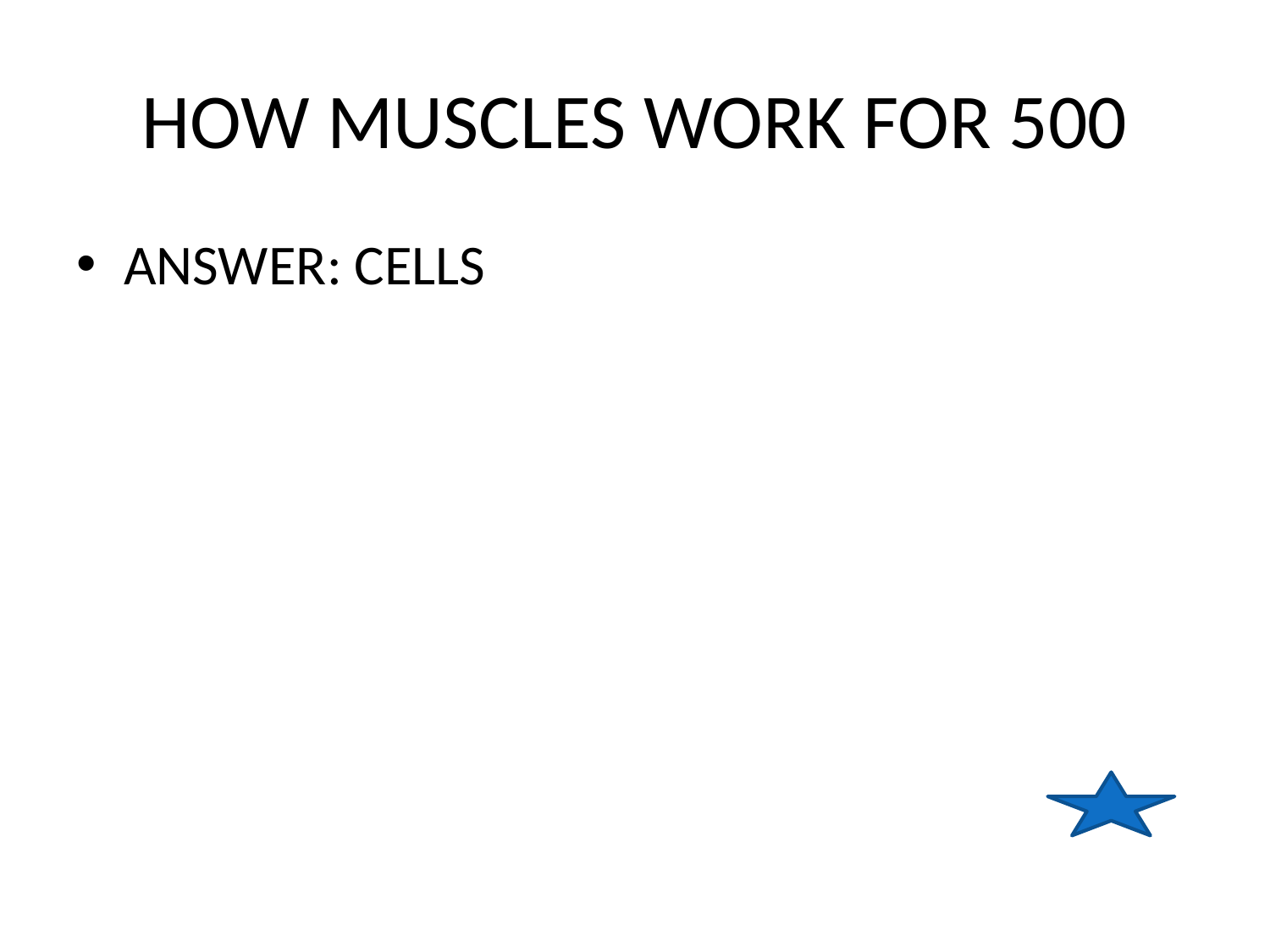

# HOW MUSCLES WORK FOR 500
ANSWER: CELLS